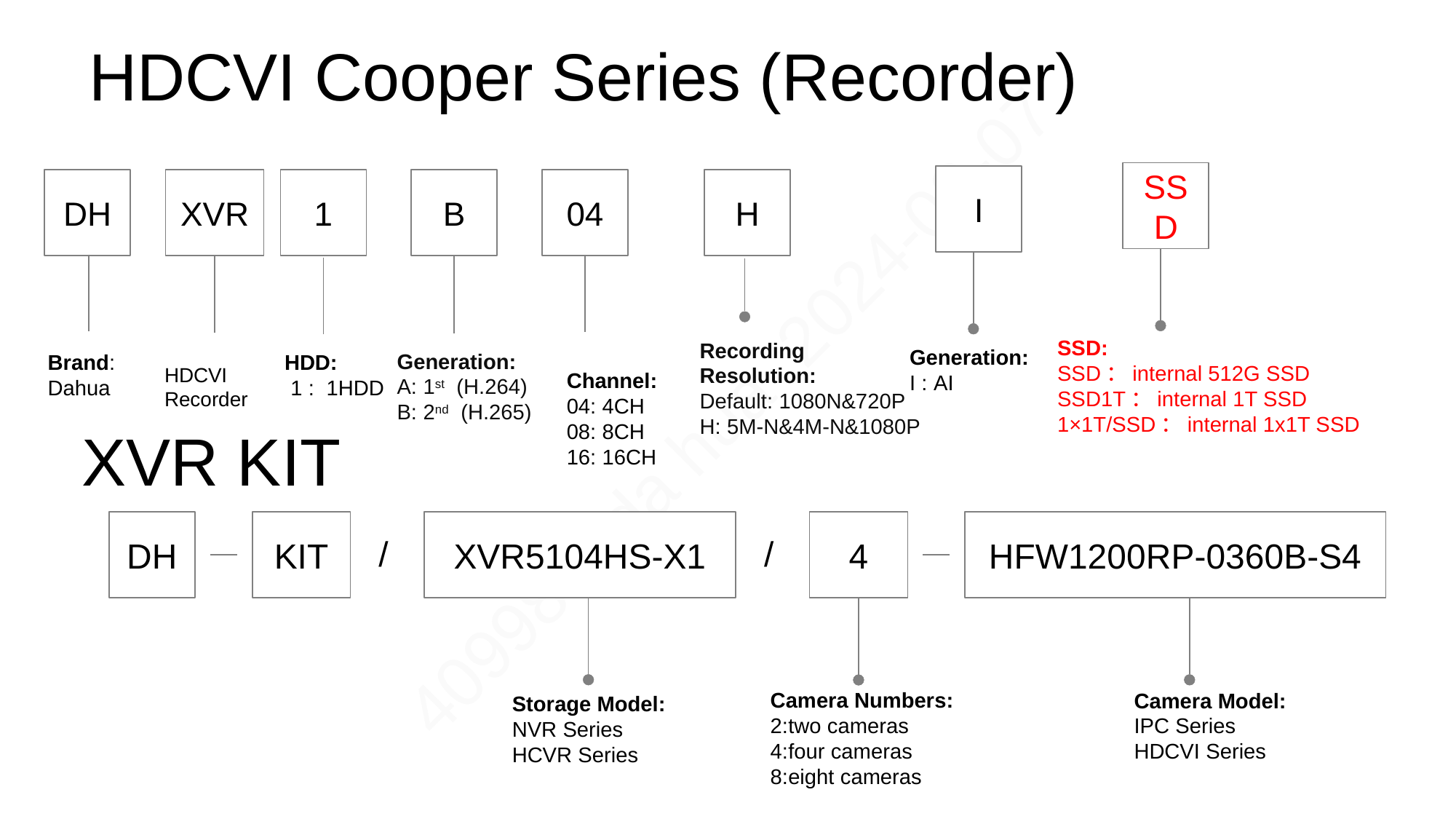

# HDCVI Cooper Series (Recorder)
SSD
I
DH
XVR
1
B
04
H

SSD:
SSD：internal 512G SSD
SSD1T：internal 1T SSD
1×1T/SSD：internal 1x1T SSD
Recording
Resolution:
Default: 1080N&720P
H: 5M-N&4M-N&1080P
Generation:
I : AI
Generation:
A: 1st  (H.264)
B: 2nd  (H.265)
Brand: Dahua
HDD:
 1 :  1HDD
HDCVI
Recorder
Channel:
04: 4CH
08: 8CH
16: 16CH
XVR KIT
DH
KIT
XVR5104HS-X1
4
HFW1200RP-0360B-S4
/
/

Camera Numbers:
2:two cameras
4:four cameras
8:eight cameras

Camera Model:
IPC Series
HDCVI Series
Storage Model:
NVR Series
HCVR Series